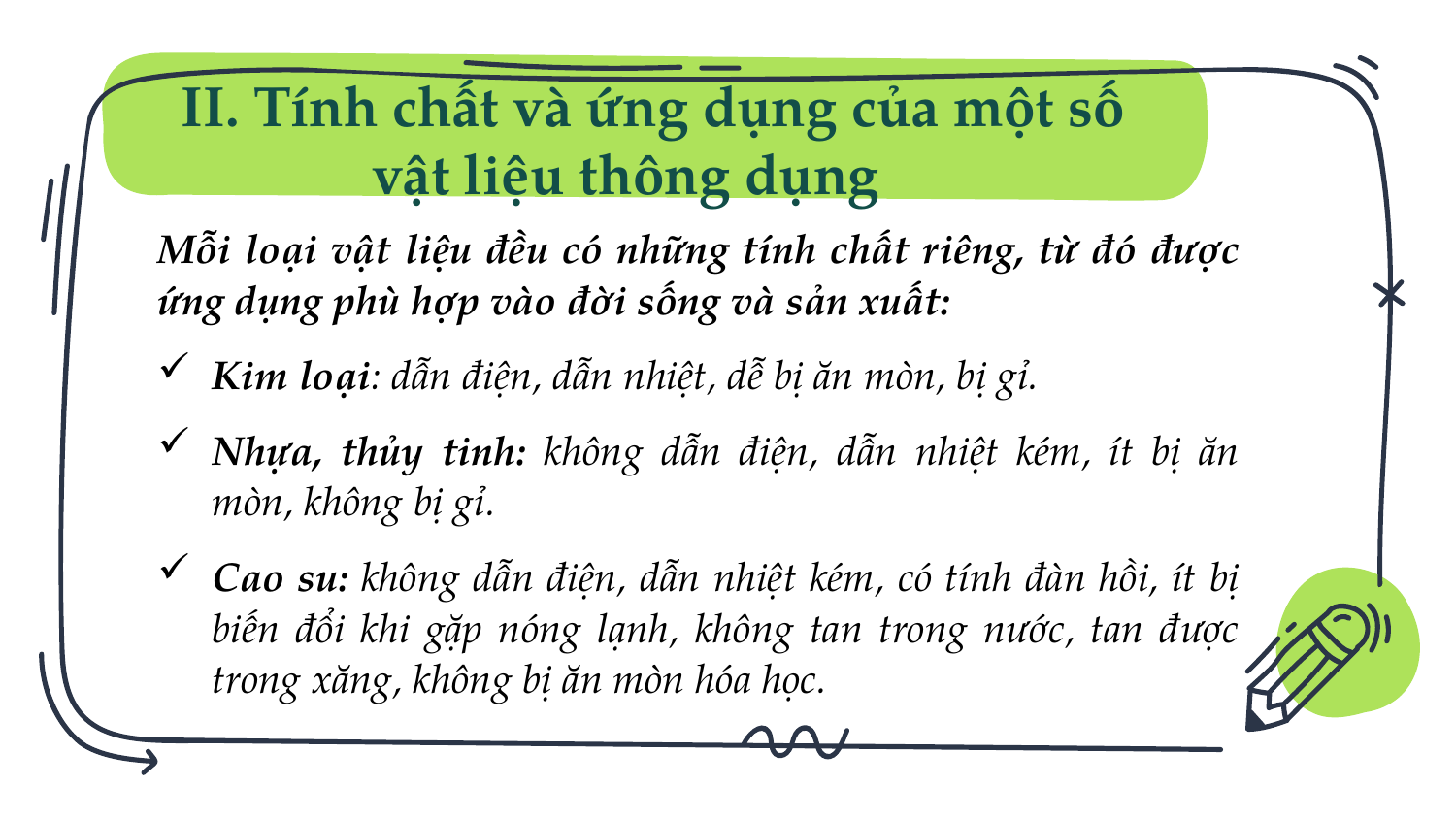

II. Tính chất và ứng dụng của một số vật liệu thông dụng
Mỗi loại vật liệu đều có những tính chất riêng, từ đó được ứng dụng phù hợp vào đời sống và sản xuất:
Kim loại: dẫn điện, dẫn nhiệt, dễ bị ăn mòn, bị gỉ.
Nhựa, thủy tinh: không dẫn điện, dẫn nhiệt kém, ít bị ăn mòn, không bị gỉ.
Cao su: không dẫn điện, dẫn nhiệt kém, có tính đàn hồi, ít bị biến đổi khi gặp nóng lạnh, không tan trong nước, tan được trong xăng, không bị ăn mòn hóa học.